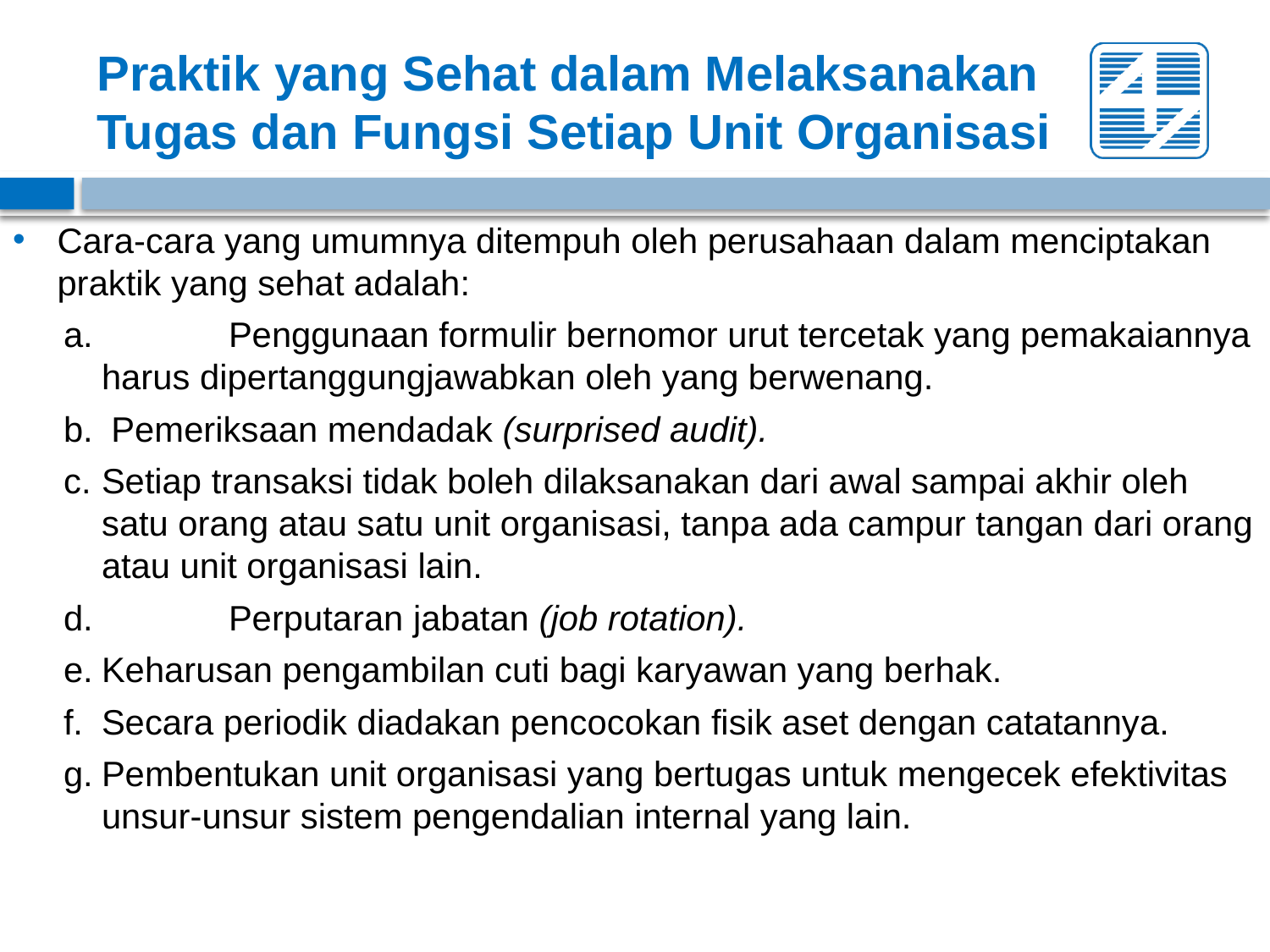

# Praktik yang Sehat dalam Melaksanakan Tugas dan Fungsi Setiap Unit Organisasi
Cara-cara yang umumnya ditempuh oleh perusahaan dalam menciptakan praktik yang sehat adalah:
a. 	Penggunaan formulir bernomor urut tercetak yang pemakaiannya harus dipertanggungjawabkan oleh yang berwenang.
b.	 Pemeriksaan mendadak (surprised audit).
c. 	Setiap transaksi tidak boleh dilaksanakan dari awal sampai akhir oleh satu orang atau satu unit organisasi, tanpa ada campur tangan dari orang atau unit organisasi lain.
d. 	Perputaran jabatan (job rotation).
e.	Keharusan pengambilan cuti bagi karyawan yang berhak.
f.	Secara periodik diadakan pencocokan fisik aset dengan catatannya.
g.	Pembentukan unit organisasi yang bertugas untuk mengecek efektivitas unsur-unsur sistem pengendalian internal yang lain.